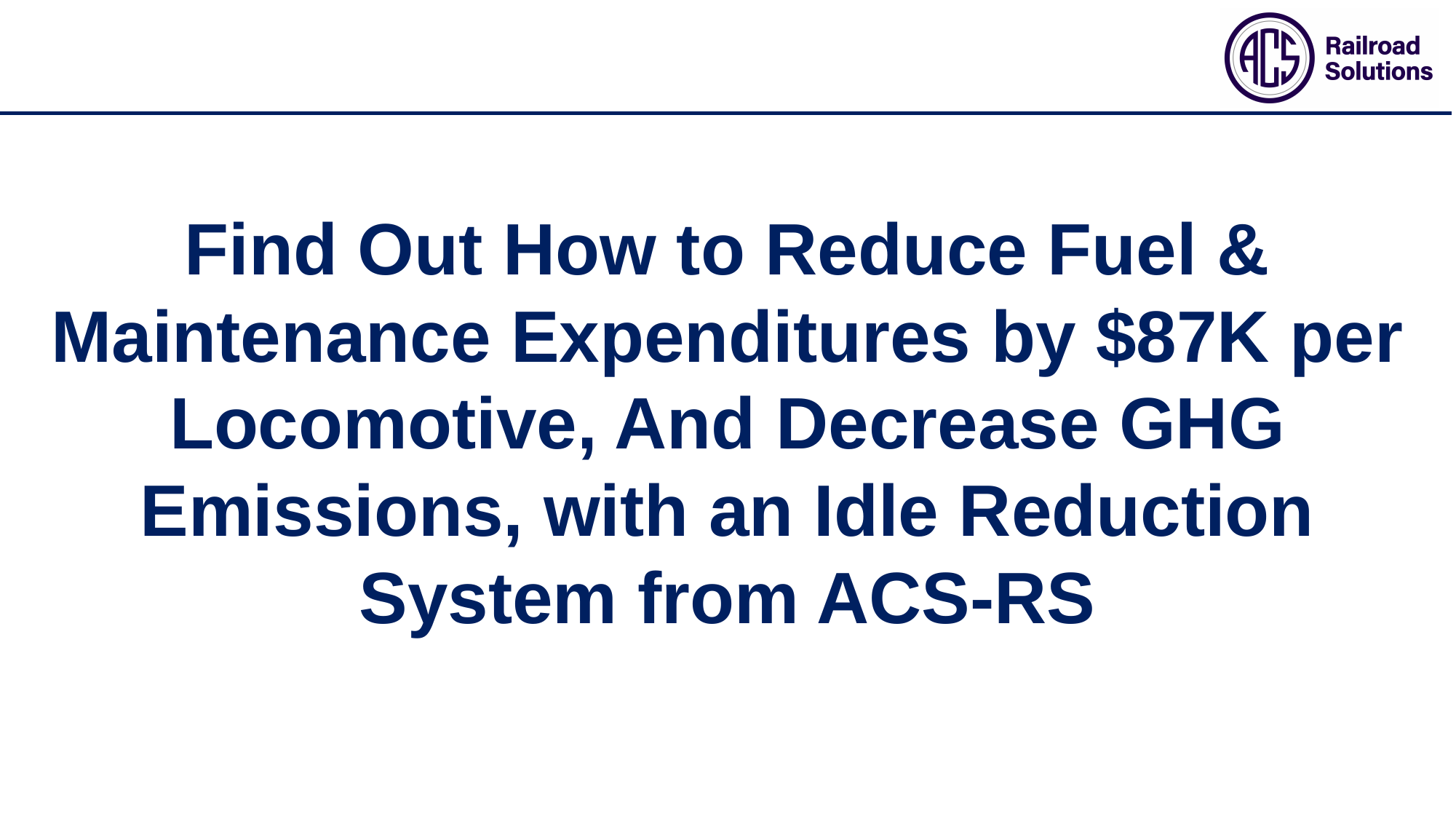

Find Out How to Reduce Fuel & Maintenance Expenditures by $87K per Locomotive, And Decrease GHG Emissions, with an Idle Reduction System from ACS-RS